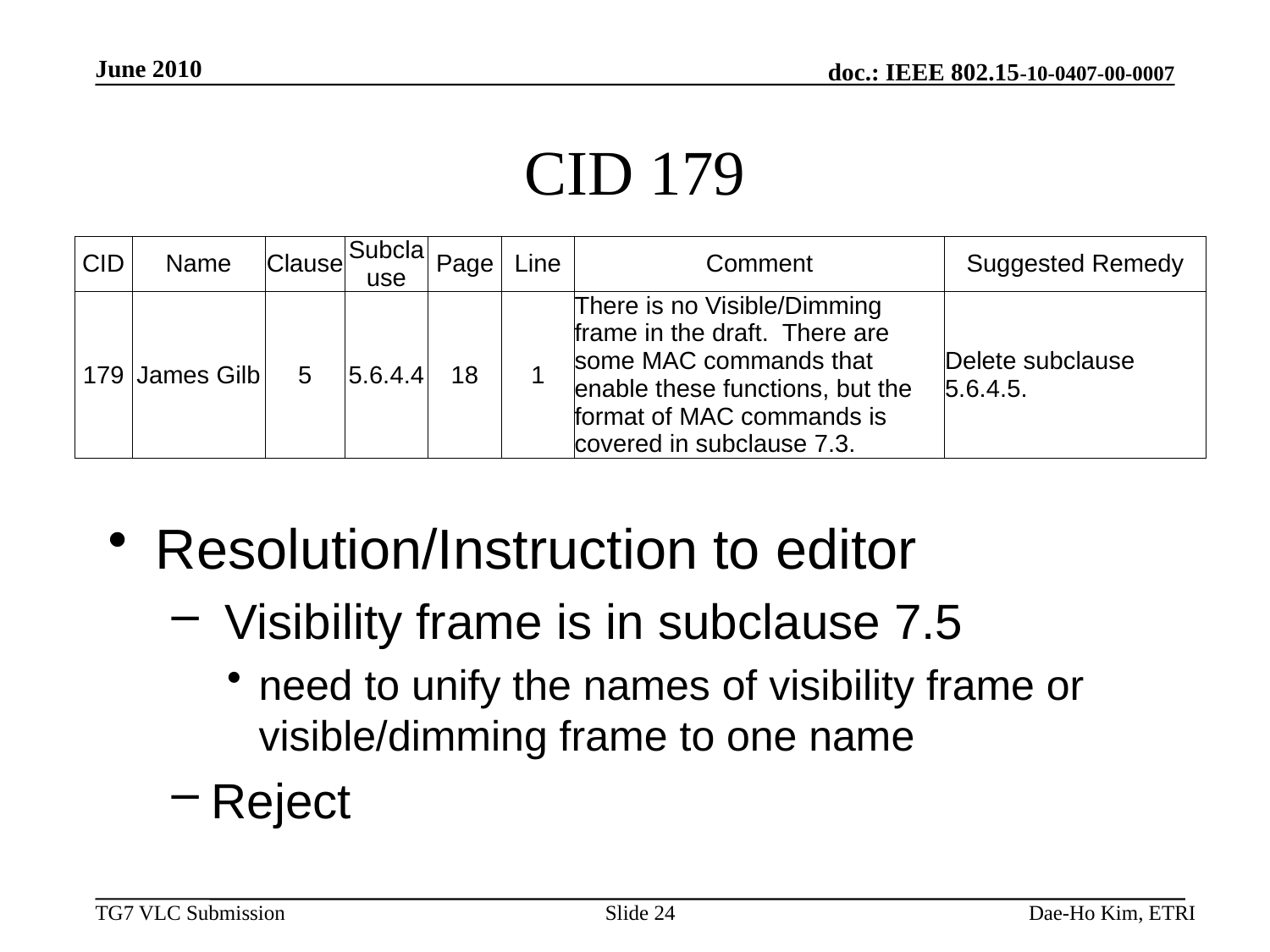

June 2010
# CID 179
| CID | Name | Clause | Subclause | Page | Line | Comment | Suggested Remedy |
| --- | --- | --- | --- | --- | --- | --- | --- |
| 179 | James Gilb | 5 | 5.6.4.4 | 18 | 1 | There is no Visible/Dimming frame in the draft. There are some MAC commands that enable these functions, but the format of MAC commands is covered in subclause 7.3. | Delete subclause 5.6.4.5. |
Resolution/Instruction to editor
 Visibility frame is in subclause 7.5
need to unify the names of visibility frame or visible/dimming frame to one name
Reject
Slide 24
Dae-Ho Kim, ETRI